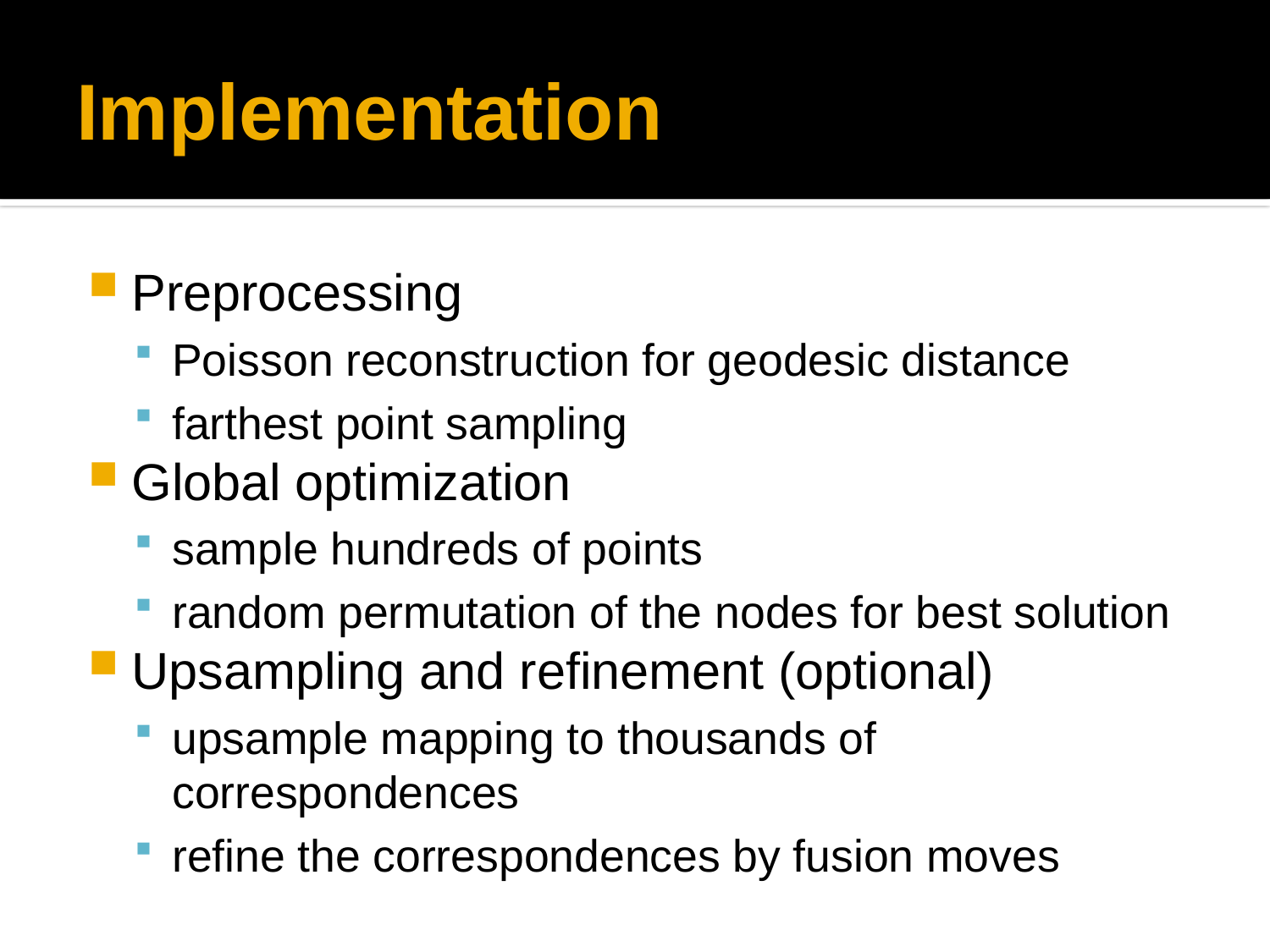

# Implementation
Preprocessing
Poisson reconstruction for geodesic distance
farthest point sampling
Global optimization
sample hundreds of points
random permutation of the nodes for best solution
Upsampling and refinement (optional)
upsample mapping to thousands of correspondences
refine the correspondences by fusion moves